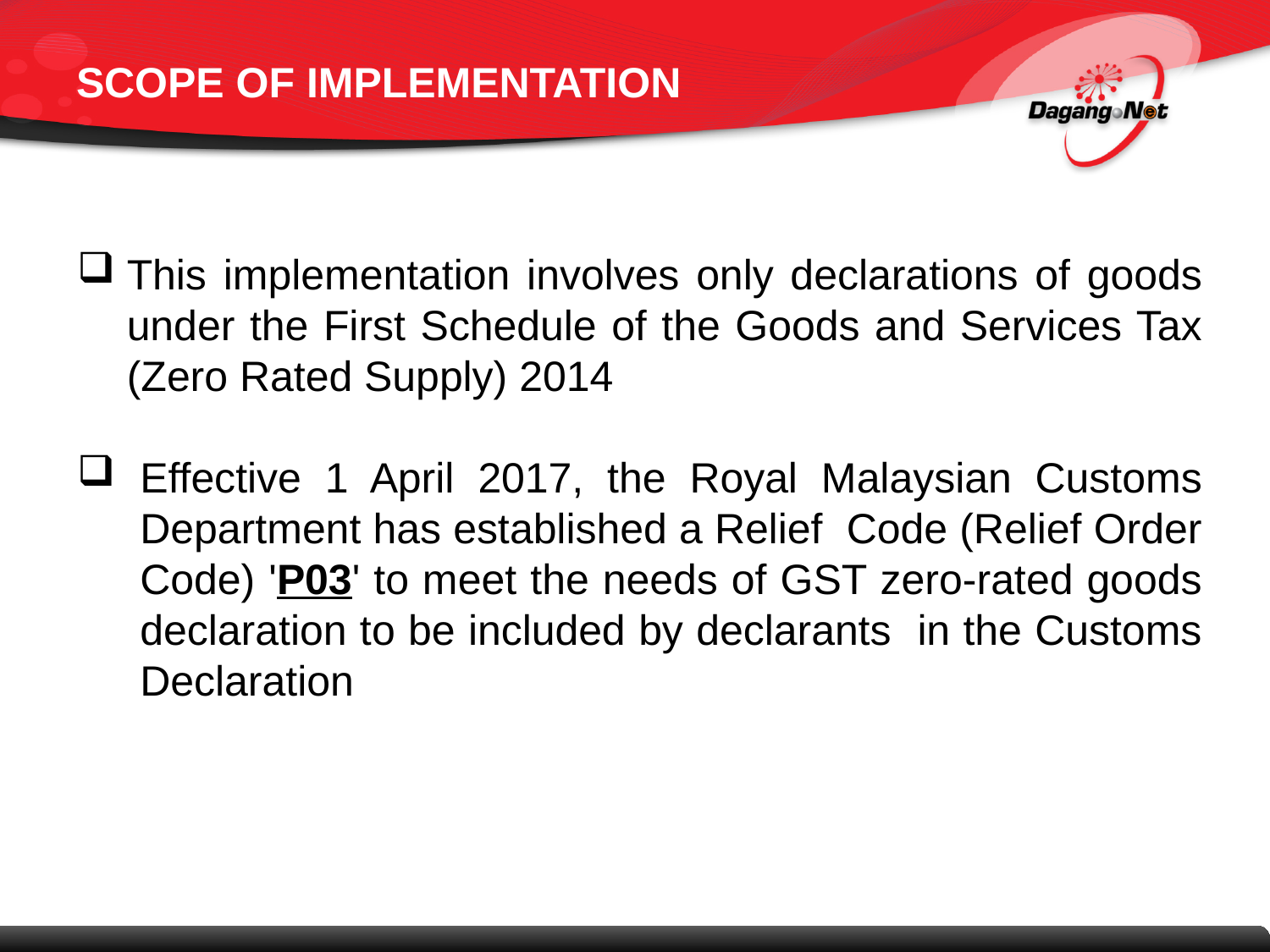

# SCOPE OF IMPLEMENTATION
This implementation involves only declarations of goods under the First Schedule of the Goods and Services Tax (Zero Rated Supply) 2014

Effective 1 April 2017, the Royal Malaysian Customs Department has established a Relief  Code (Relief Order Code) 'P03' to meet the needs of GST zero-rated goods declaration to be included by declarants  in the Customs Declaration